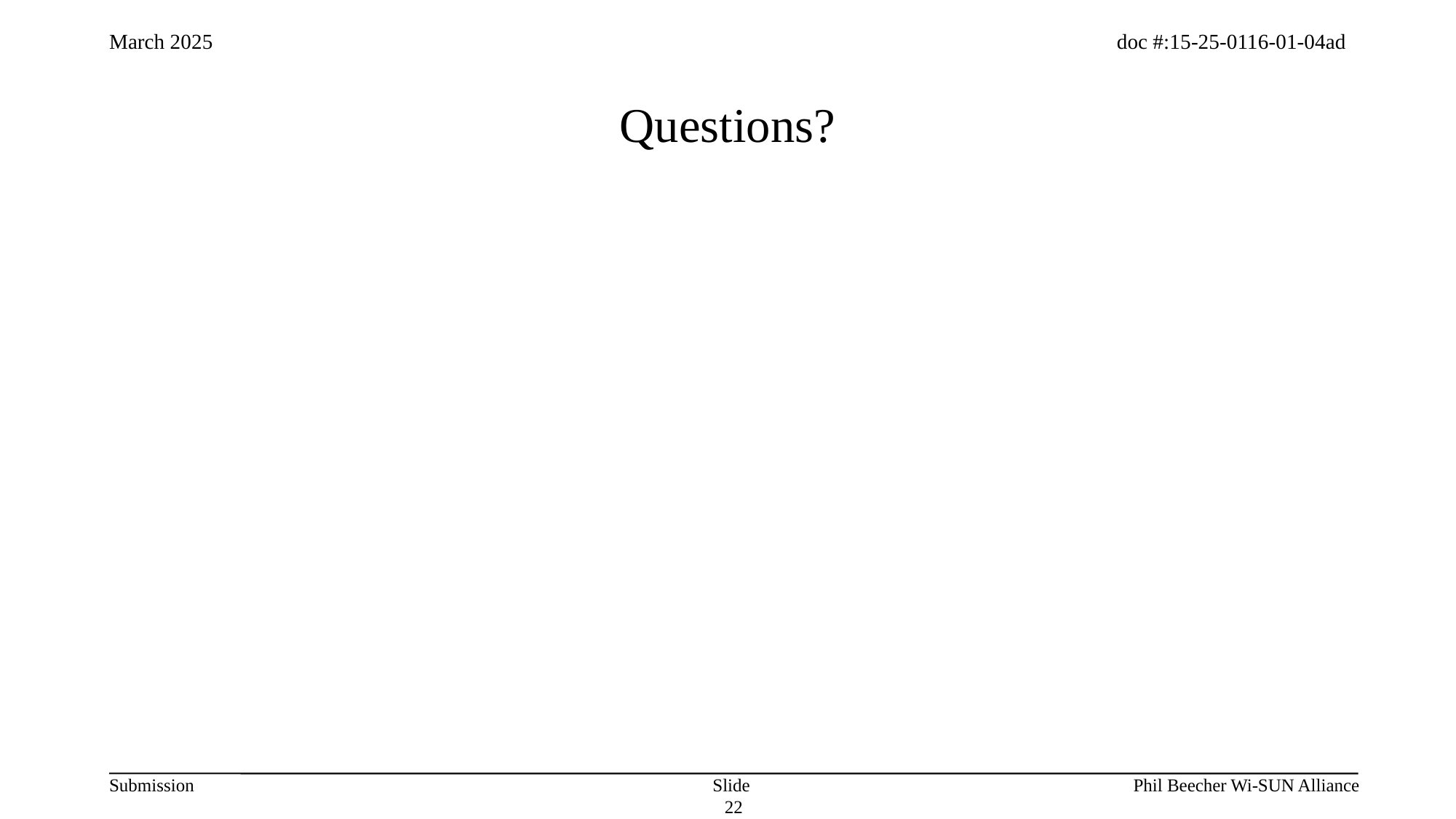

# Questions?

Slide 22
Phil Beecher Wi-SUN Alliance